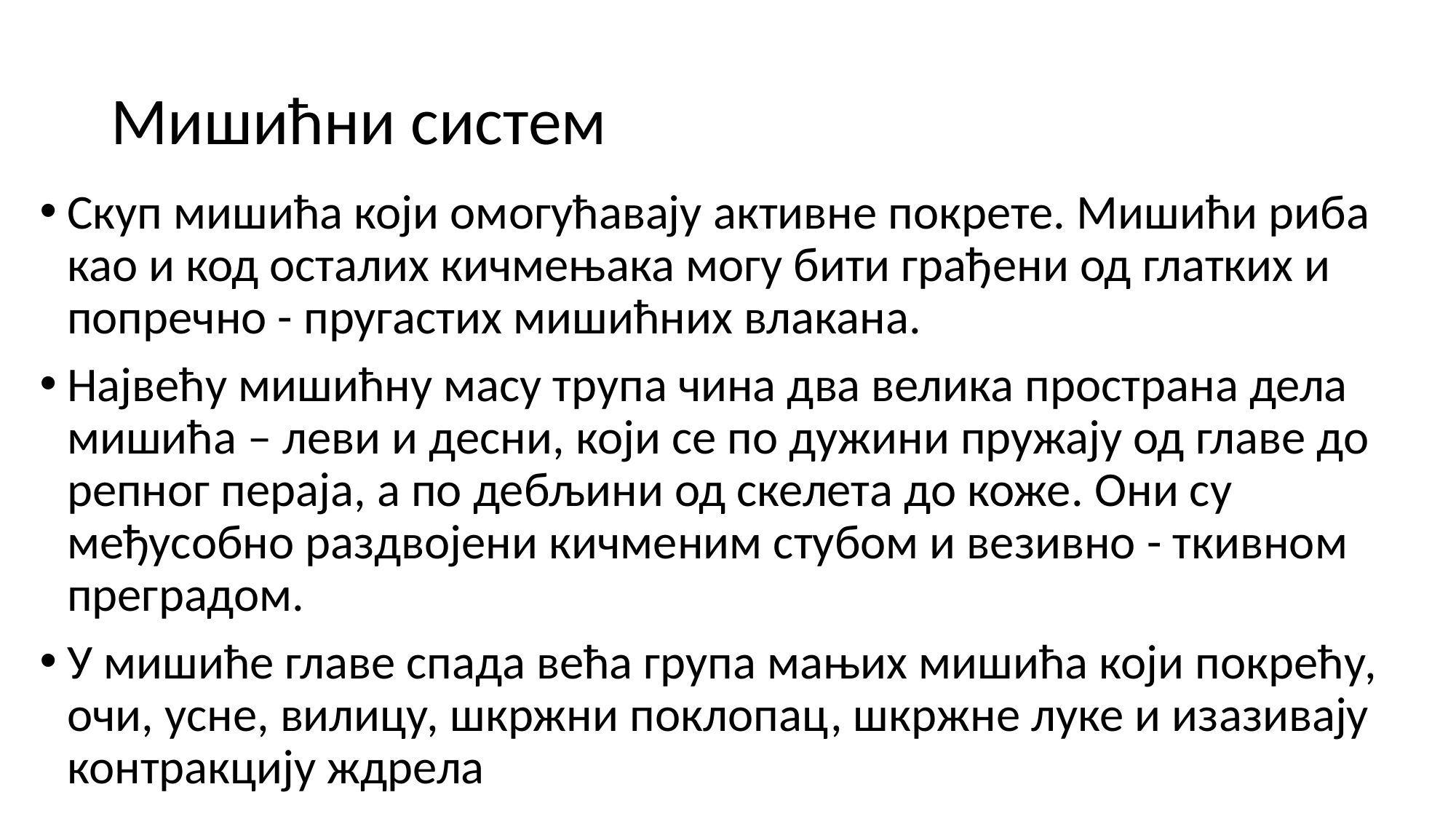

# Мишићни систем
Скуп мишића који омогућавају активне покрете. Мишићи риба као и код осталих кичмењака могу бити грађени од глатких и попречно - пругастих мишићних влакана.
Највећу мишићну масу трупа чина два велика пространа дела мишића – леви и десни, који се по дужини пружају од главе до репног пераја, а по дебљини од скелета до коже. Они су међусобно раздвојени кичменим стубом и везивно - ткивном преградом.
У мишиће главе спада већа група мањих мишића који покрећу, очи, усне, вилицу, шкржни поклопац, шкржне луке и изазивају контракцију ждрела